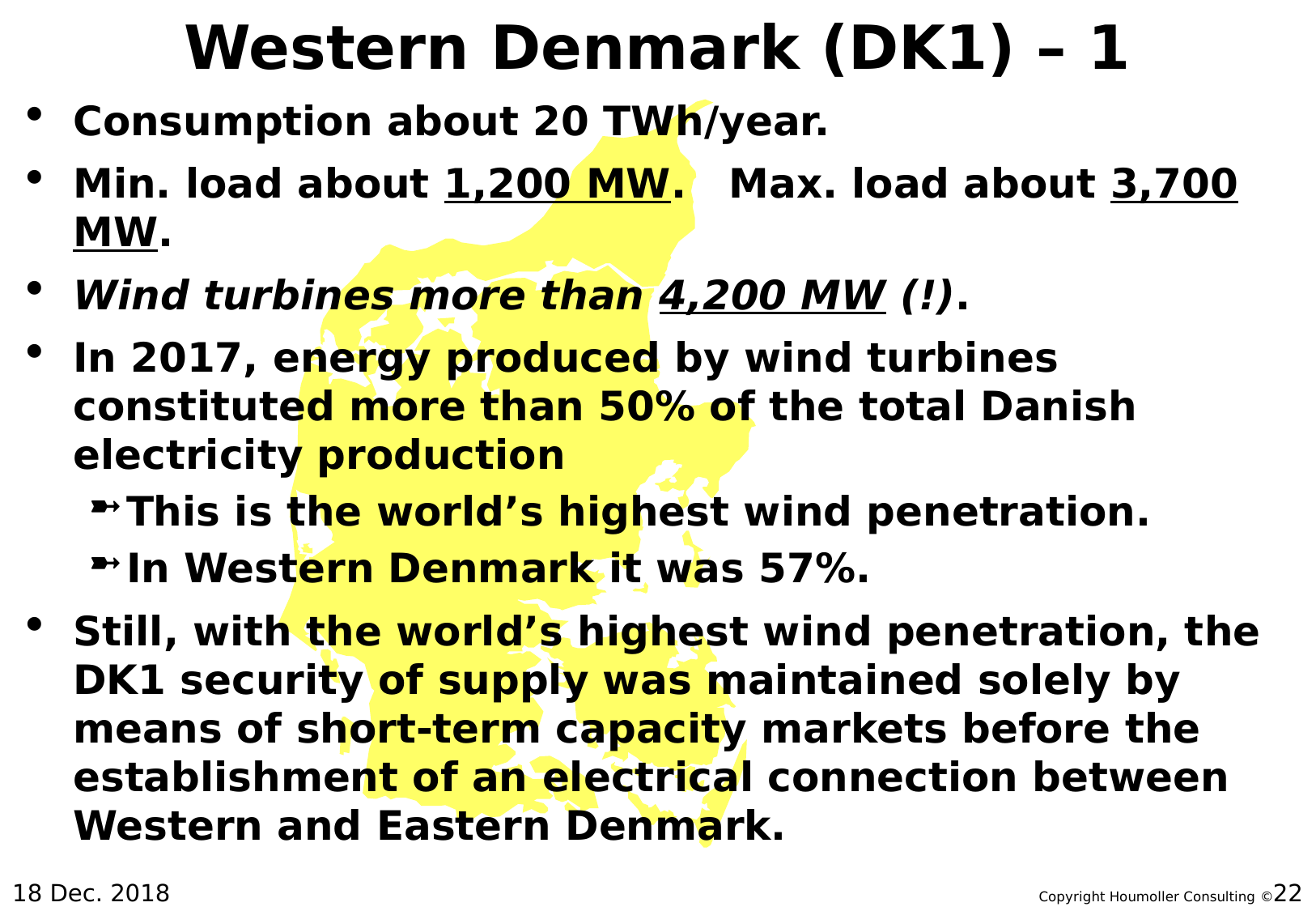

# Western Denmark (DK1) – 1
Consumption about 20 TWh/year.
Min. load about 1,200 MW.   Max. load about 3,700 MW.
Wind turbines more than 4,200 MW (!).
In 2017, energy produced by wind turbines constituted more than 50% of the total Danish electricity production
This is the world’s highest wind penetration.
In Western Denmark it was 57%.
Still, with the world’s highest wind penetration, the DK1 security of supply was maintained solely by means of short-term capacity markets before the establishment of an electrical connection between Western and Eastern Denmark.

18 Dec. 2018
22